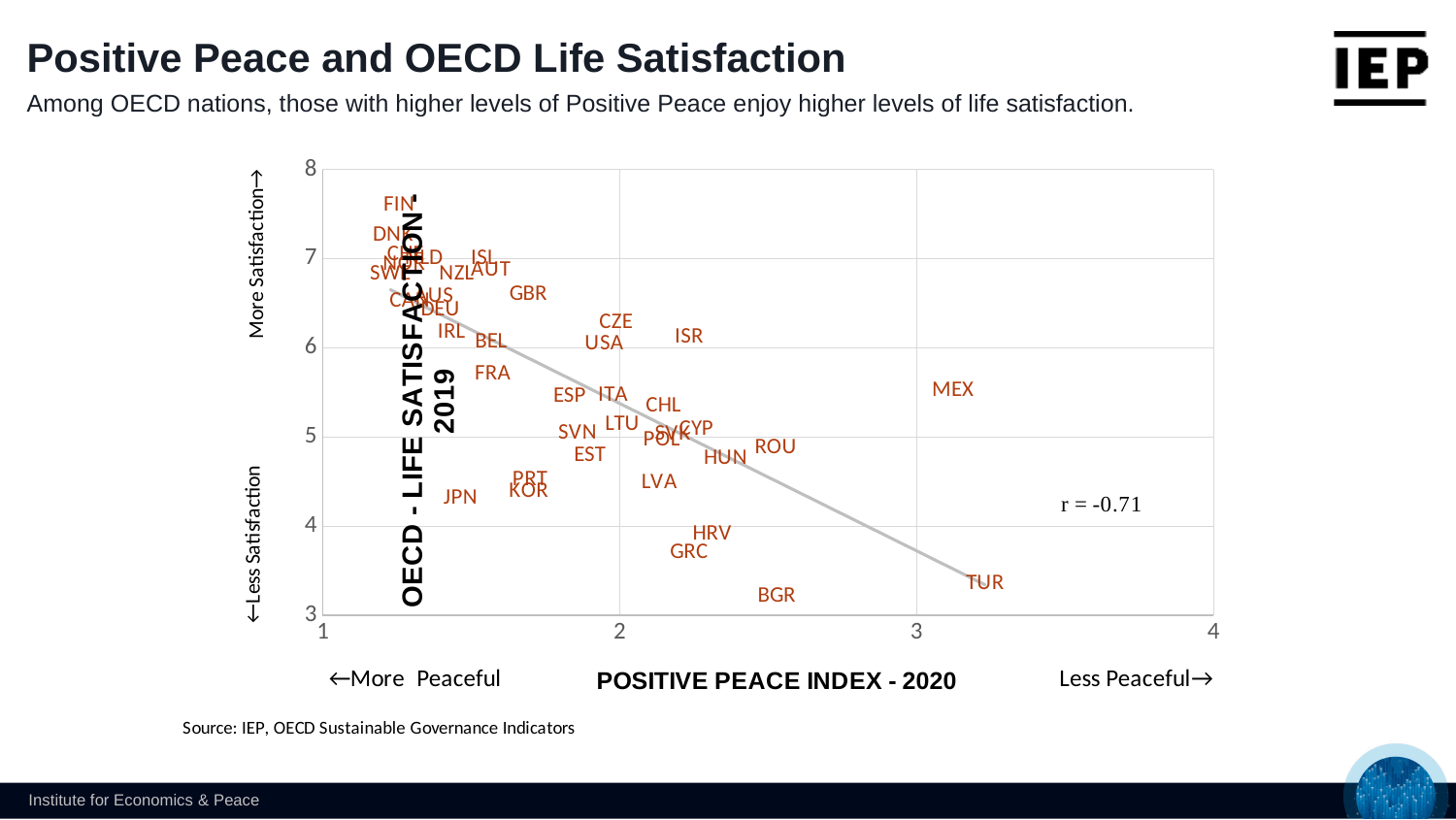

Positive Peace and OECD Life Satisfaction
Among OECD nations, those with higher levels of Positive Peace enjoy higher levels of life satisfaction.

### Chart

| Category |  |
|---|---|